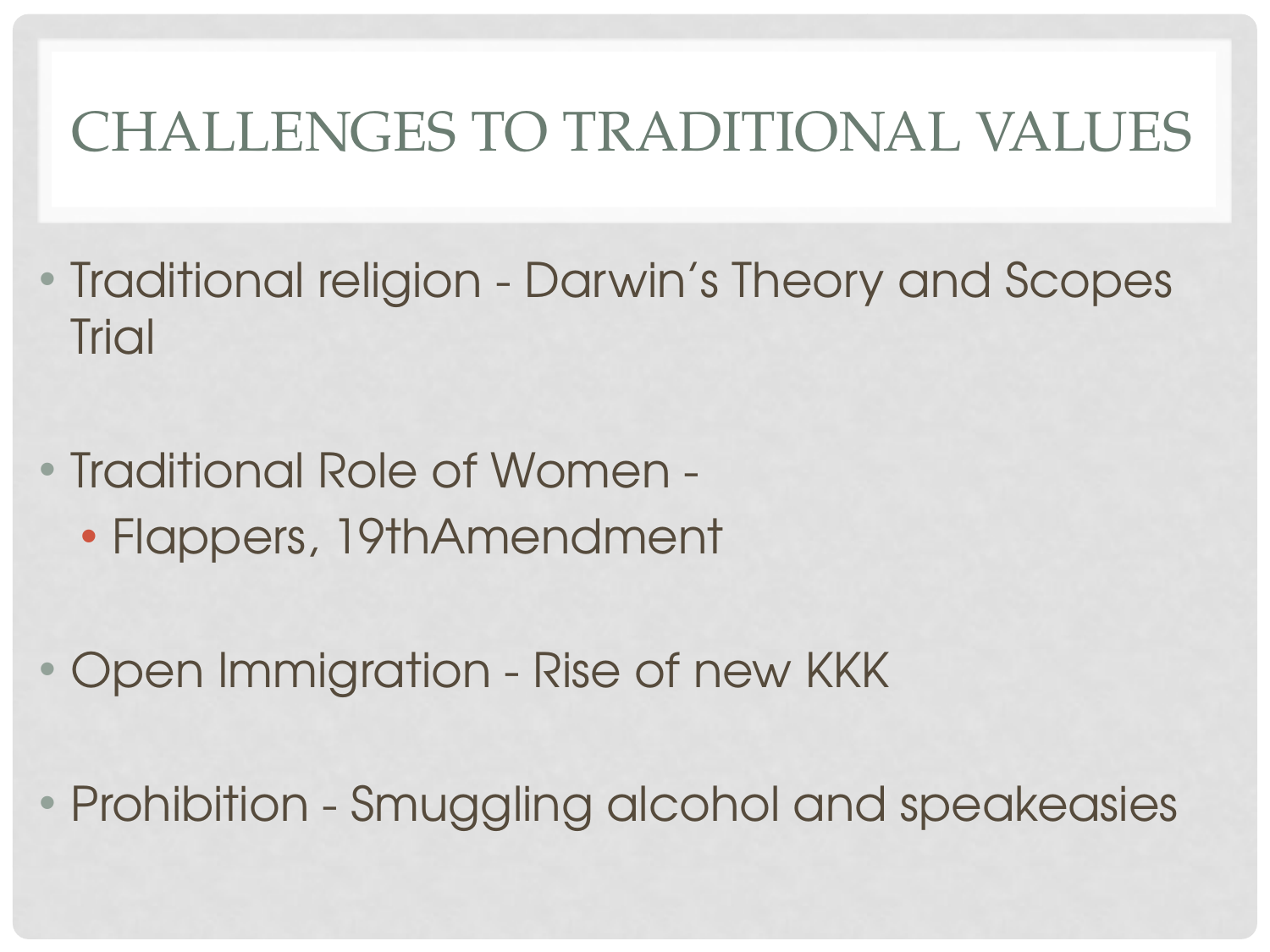

# Challenges to Traditional Values
Traditional religion - Darwin’s Theory and Scopes Trial

Traditional Role of Women -
Flappers, 19thAmendment

Open Immigration - Rise of new KKK

Prohibition - Smuggling alcohol and speakeasies